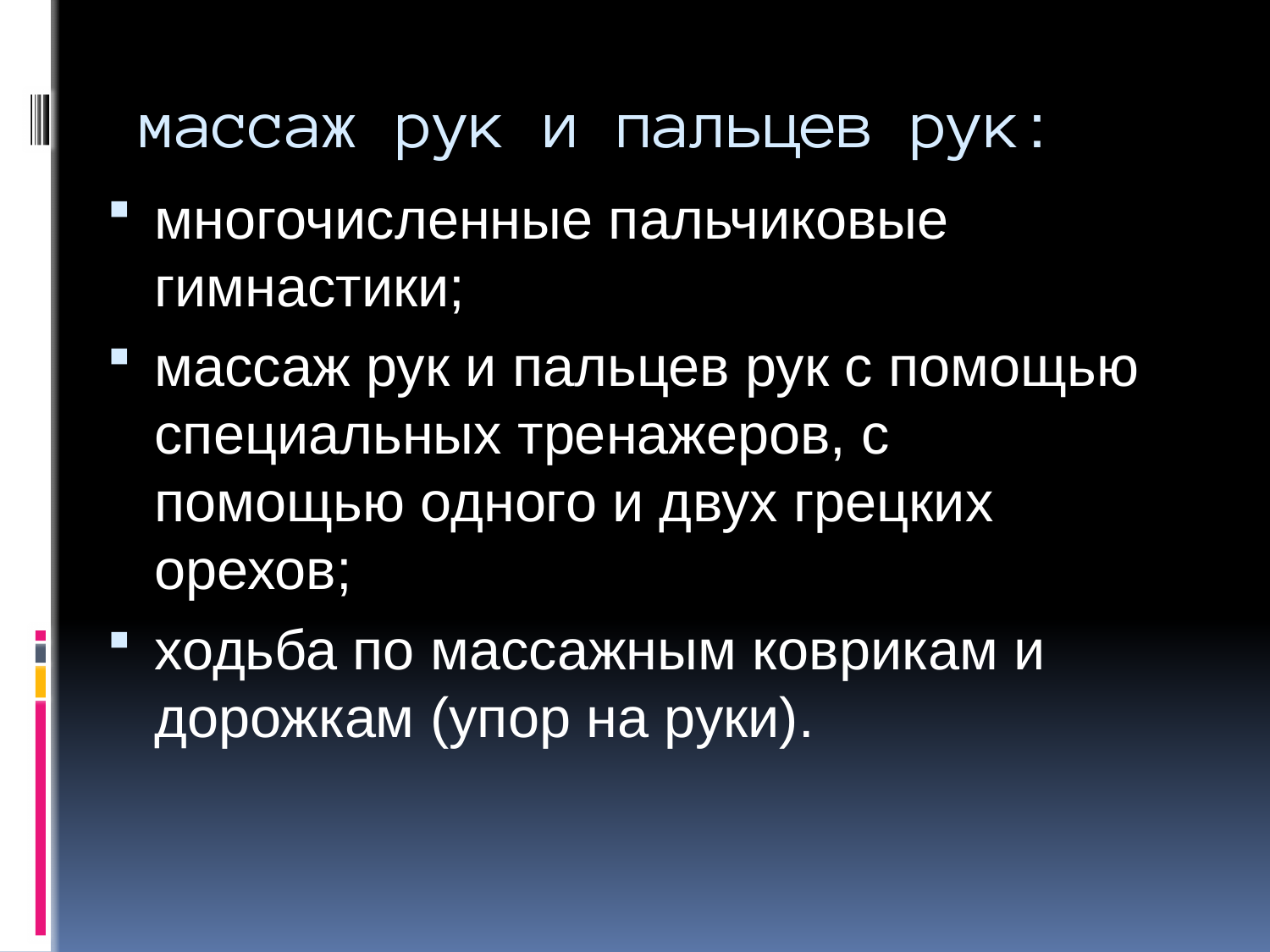

# массаж рук и пальцев рук:
многочисленные пальчиковые гимнастики;
массаж рук и пальцев рук с помощью специальных тренажеров, с помощью одного и двух грецких орехов;
ходьба по массажным коврикам и дорожкам (упор на руки).